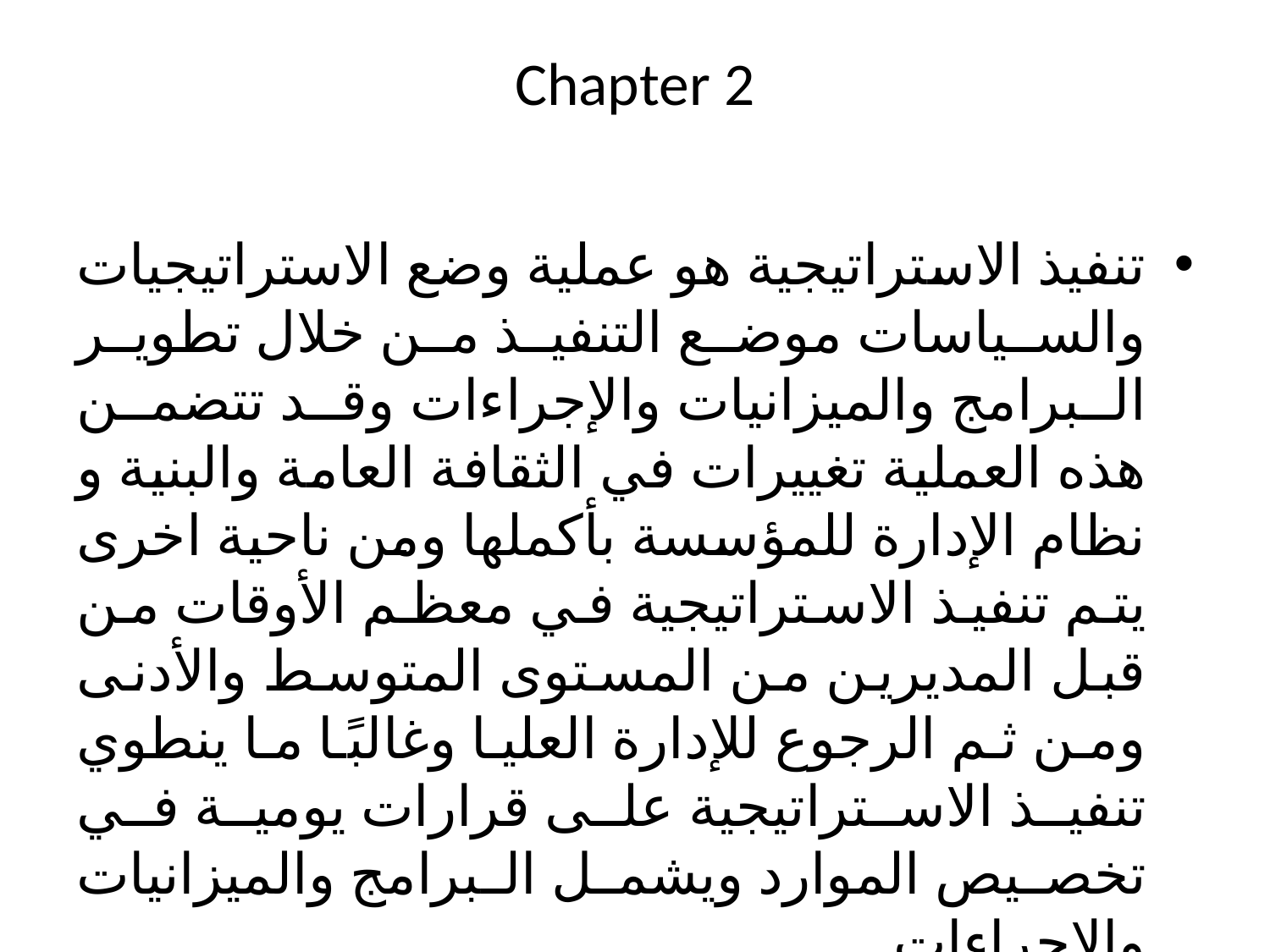

# Chapter 2
تنفيذ الاستراتيجية هو عملية وضع الاستراتيجيات والسياسات موضع التنفيذ من خلال تطوير البرامج والميزانيات والإجراءات وقد تتضمن هذه العملية تغييرات في الثقافة العامة والبنية و نظام الإدارة للمؤسسة بأكملها ومن ناحية اخرى يتم تنفيذ الاستراتيجية في معظم الأوقات من قبل المديرين من المستوى المتوسط والأدنى ومن ثم الرجوع للإدارة العليا وغالبًا ما ينطوي تنفيذ الاستراتيجية على قرارات يومية في تخصيص الموارد ويشمل البرامج والميزانيات والإجراءات.